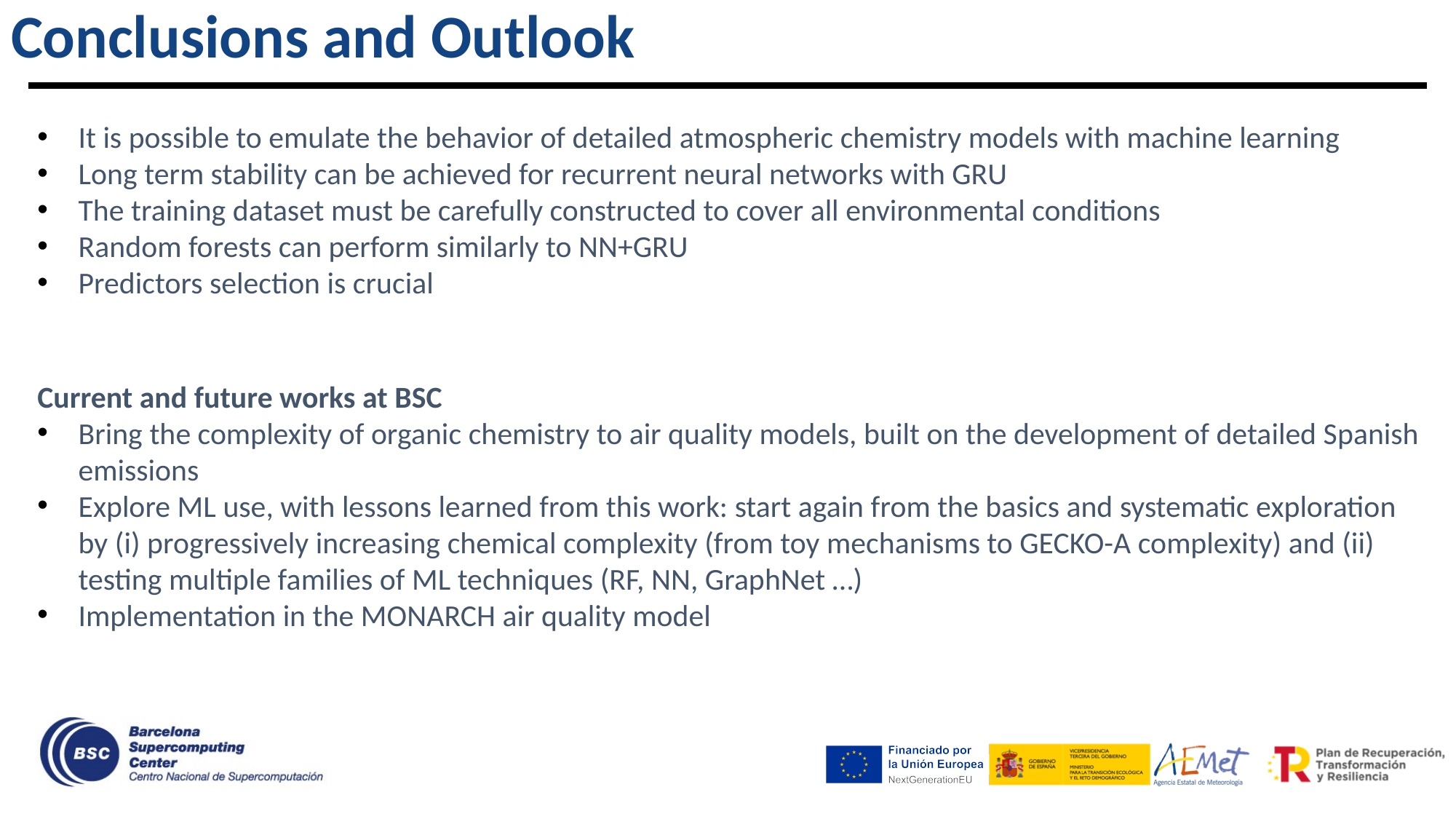

# Conclusions and Outlook
It is possible to emulate the behavior of detailed atmospheric chemistry models with machine learning
Long term stability can be achieved for recurrent neural networks with GRU
The training dataset must be carefully constructed to cover all environmental conditions
Random forests can perform similarly to NN+GRU
Predictors selection is crucial
Current and future works at BSC
Bring the complexity of organic chemistry to air quality models, built on the development of detailed Spanish emissions
Explore ML use, with lessons learned from this work: start again from the basics and systematic exploration by (i) progressively increasing chemical complexity (from toy mechanisms to GECKO-A complexity) and (ii) testing multiple families of ML techniques (RF, NN, GraphNet …)
Implementation in the MONARCH air quality model